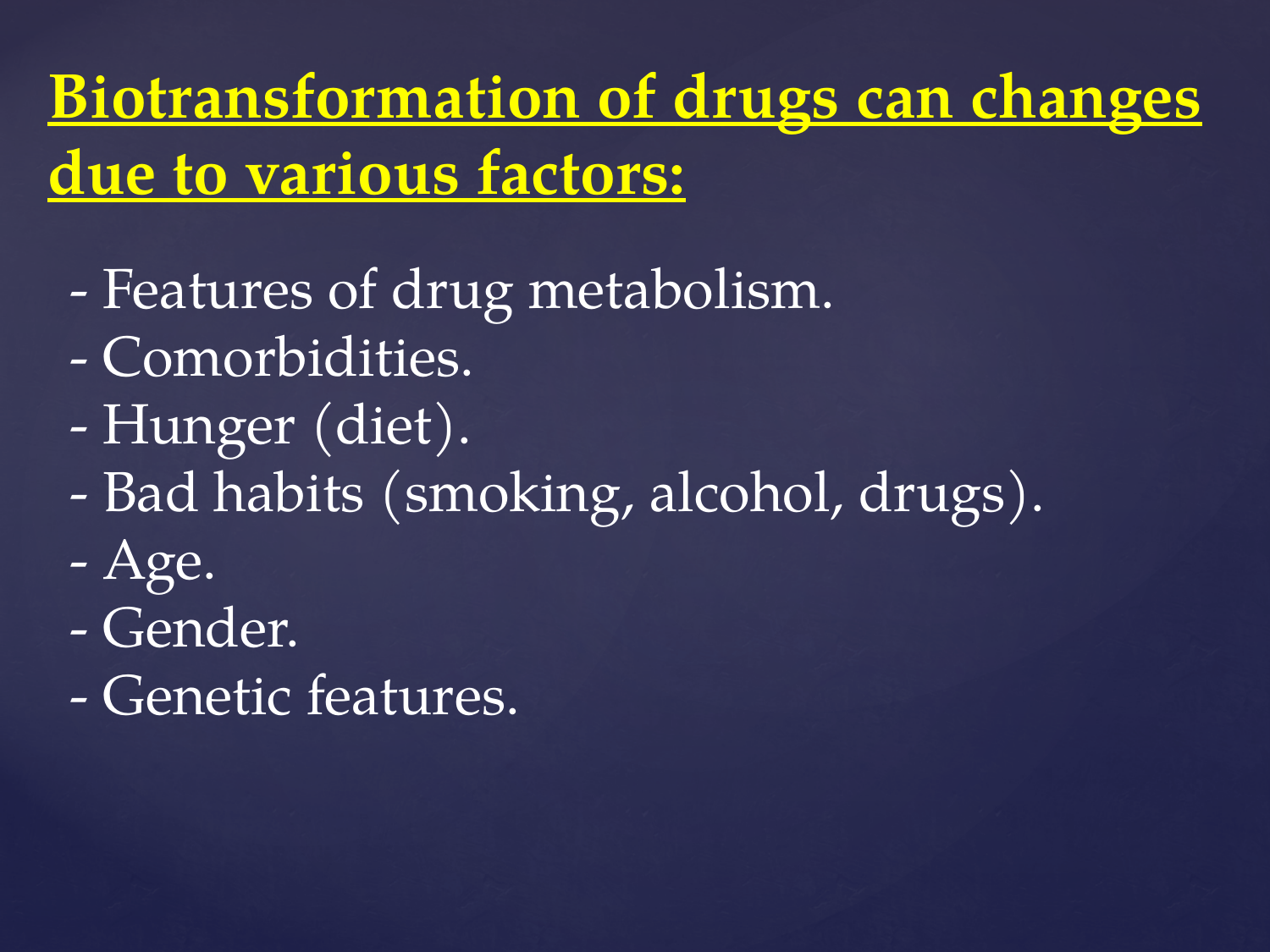

# Biotransformation of drugs can changes due to various factors:
 - Features of drug metabolism.
 - Comorbidities.
 - Hunger (diet).
 - Bad habits (smoking, alcohol, drugs).
 - Age.
 - Gender.
 - Genetic features.